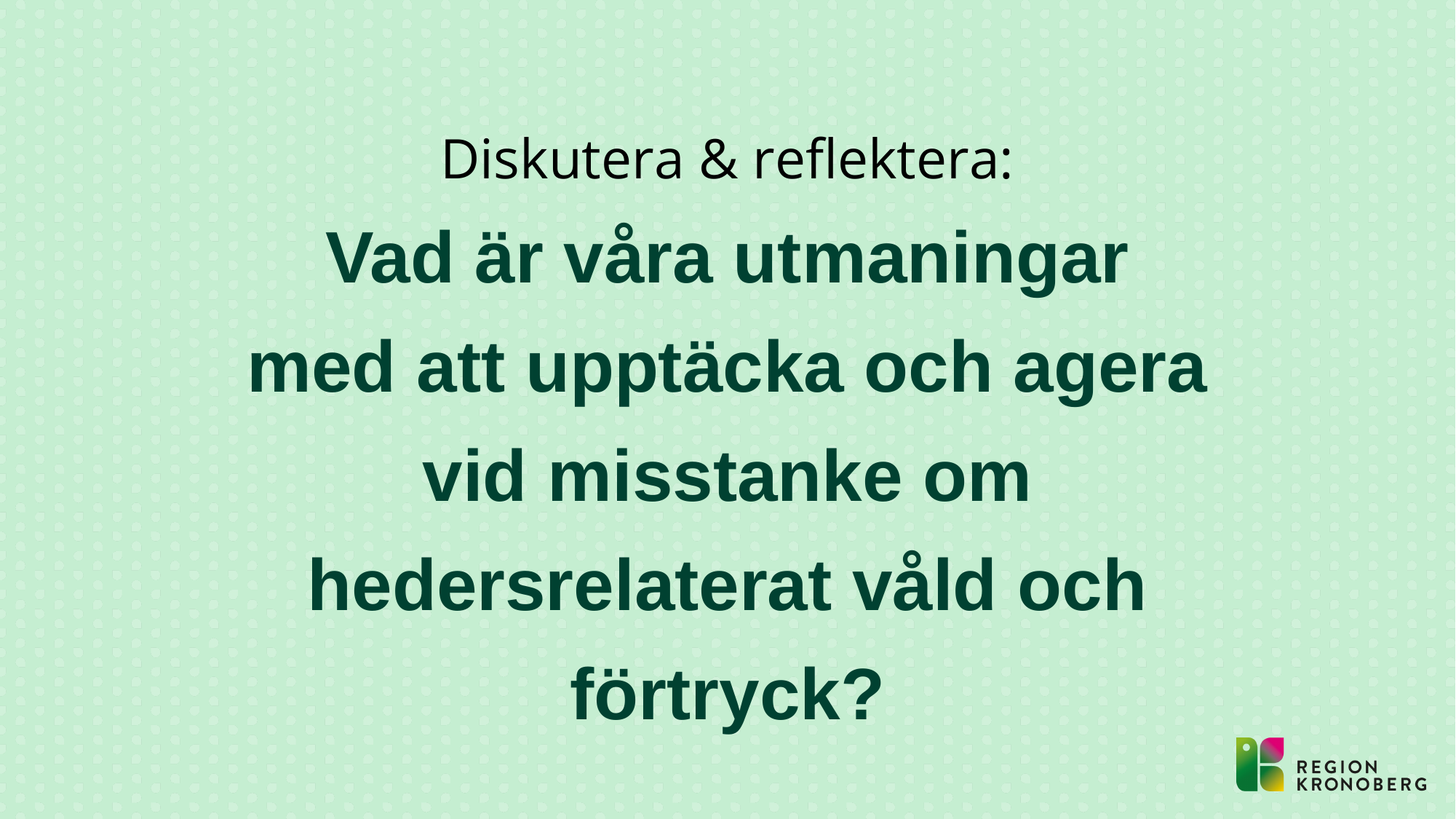

Diskutera & reflektera:
# Vad är våra utmaningar med att upptäcka och agera vid misstanke om hedersrelaterat våld och förtryck?